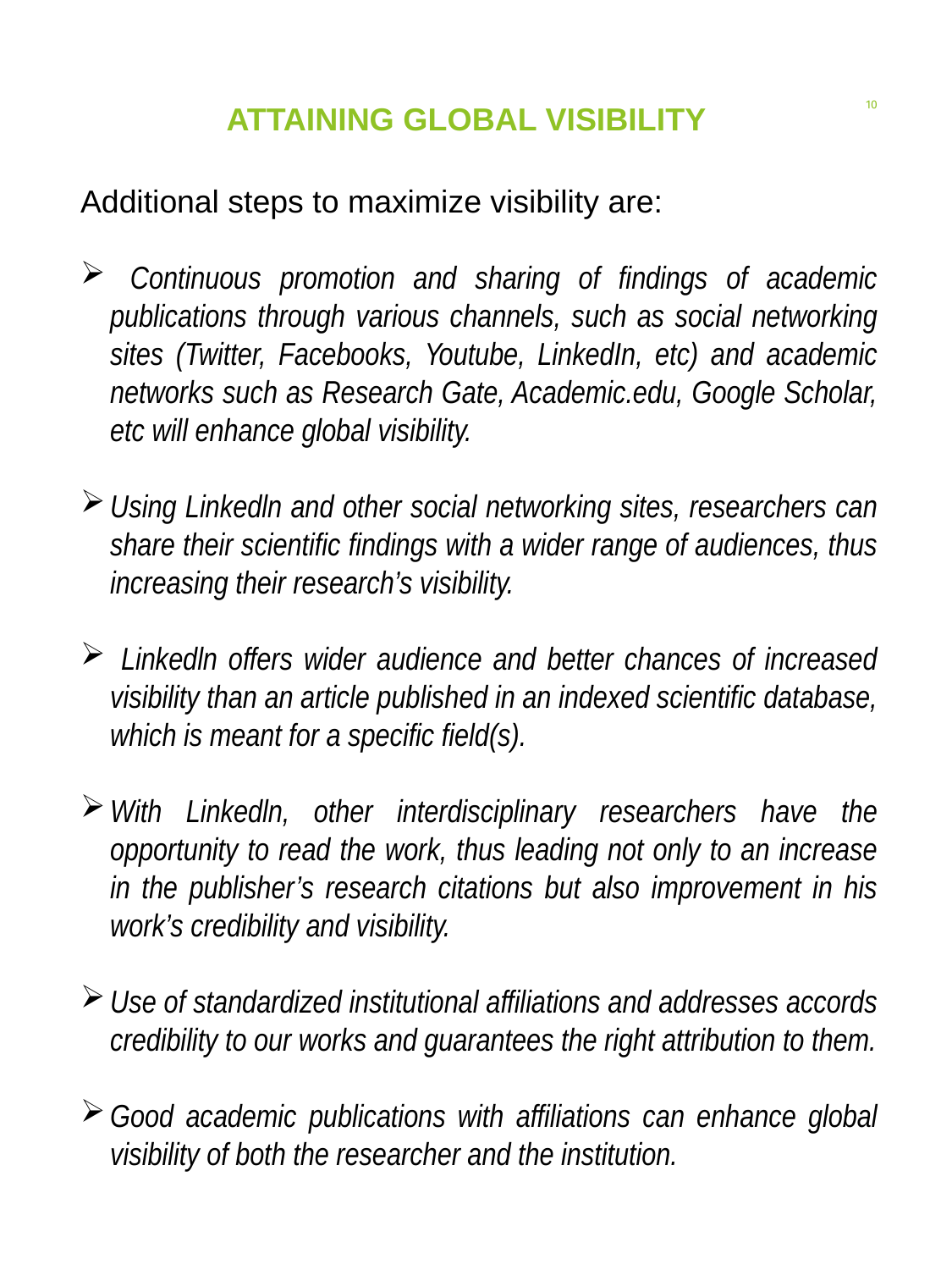

10
# ATTAINING GLOBAL VISIBILITY
Additional steps to maximize visibility are:

 Continuous promotion and sharing of findings of academic publications through various channels, such as social networking sites (Twitter, Facebooks, Youtube, LinkedIn, etc) and academic networks such as Research Gate, Academic.edu, Google Scholar, etc will enhance global visibility.

Using Linkedln and other social networking sites, researchers can share their scientific findings with a wider range of audiences, thus increasing their research’s visibility.

 Linkedln offers wider audience and better chances of increased visibility than an article published in an indexed scientific database, which is meant for a specific field(s).

With Linkedln, other interdisciplinary researchers have the opportunity to read the work, thus leading not only to an increase in the publisher’s research citations but also improvement in his work’s credibility and visibility.

Use of standardized institutional affiliations and addresses accords credibility to our works and guarantees the right attribution to them.

Good academic publications with affiliations can enhance global visibility of both the researcher and the institution.